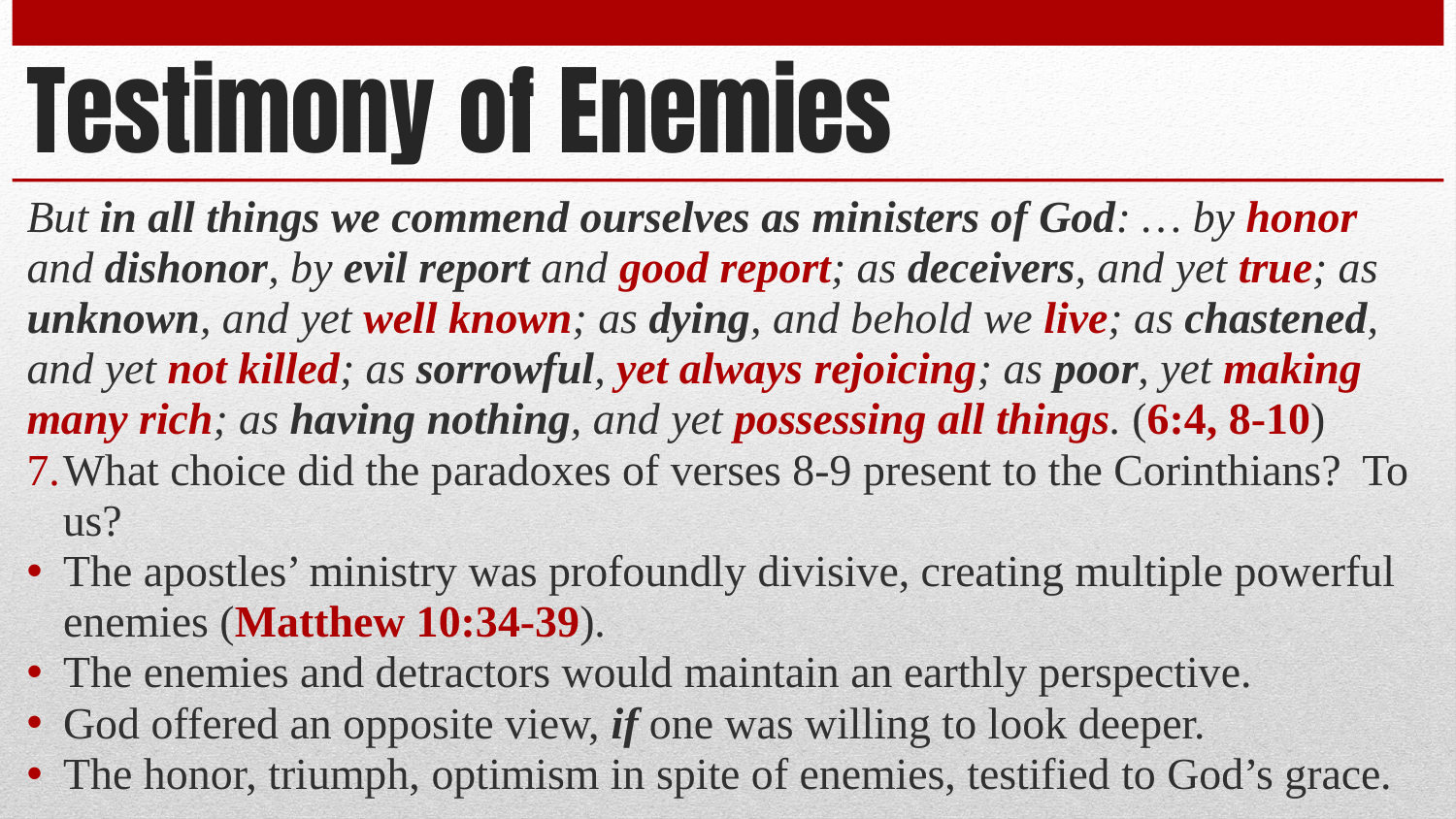

# Testimony of Enemies
But in all things we commend ourselves as ministers of God: … by honor and dishonor, by evil report and good report; as deceivers, and yet true; as unknown, and yet well known; as dying, and behold we live; as chastened, and yet not killed; as sorrowful, yet always rejoicing; as poor, yet making many rich; as having nothing, and yet possessing all things. (6:4, 8-10)
What choice did the paradoxes of verses 8-9 present to the Corinthians?  To us?
The apostles’ ministry was profoundly divisive, creating multiple powerful enemies (Matthew 10:34-39).
The enemies and detractors would maintain an earthly perspective.
God offered an opposite view, if one was willing to look deeper.
The honor, triumph, optimism in spite of enemies, testified to God’s grace.